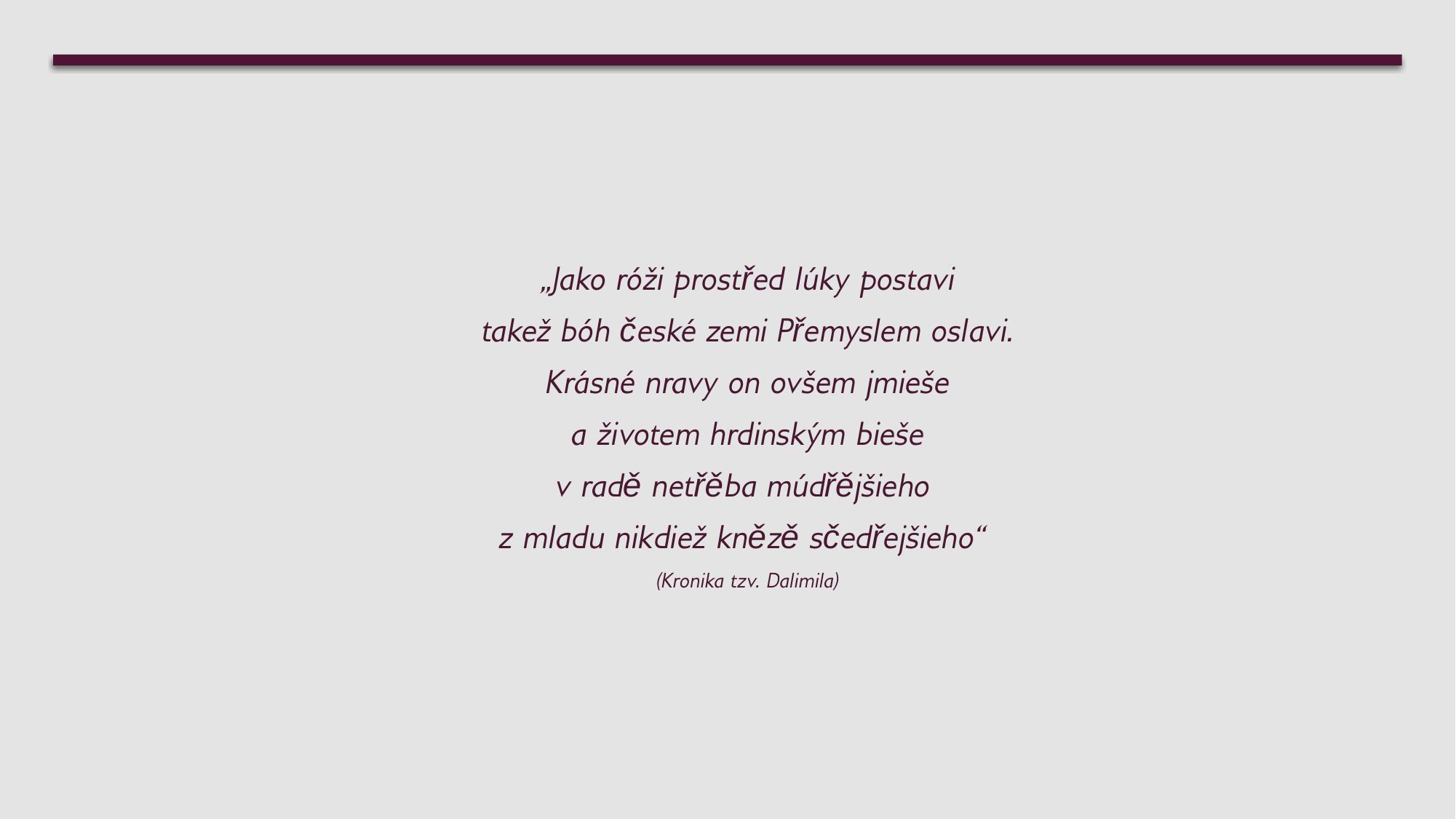

#
„Jako róži prostřed lúky postavi
takež bóh české zemi Přemyslem oslavi.
Krásné nravy on ovšem jmieše
a životem hrdinským bieše
v radě netřěba múdřějšieho
z mladu nikdiež knězě sčedřejšieho“
(Kronika tzv. Dalimila)